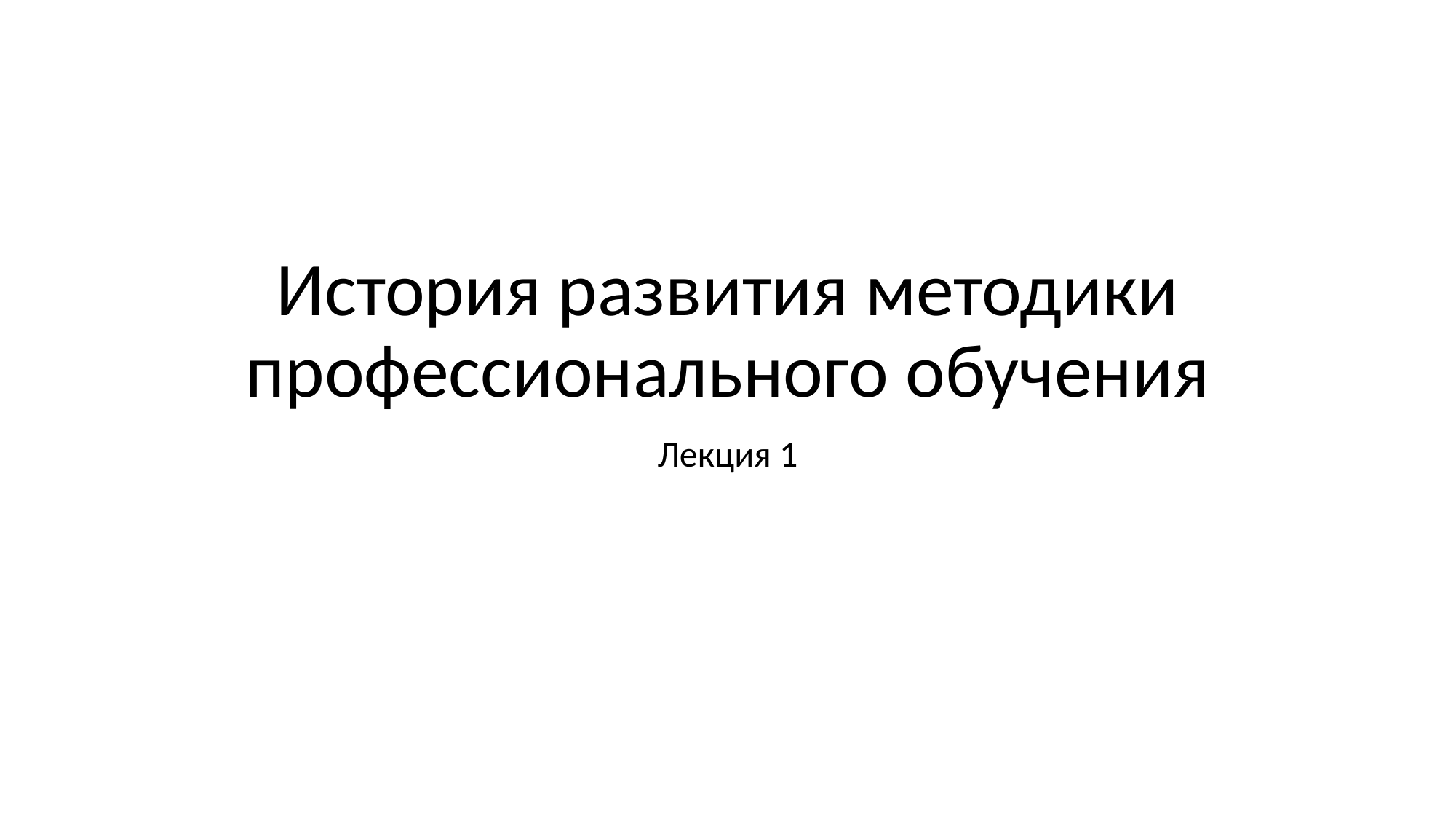

# История развития методики профессионального обучения
Лекция 1